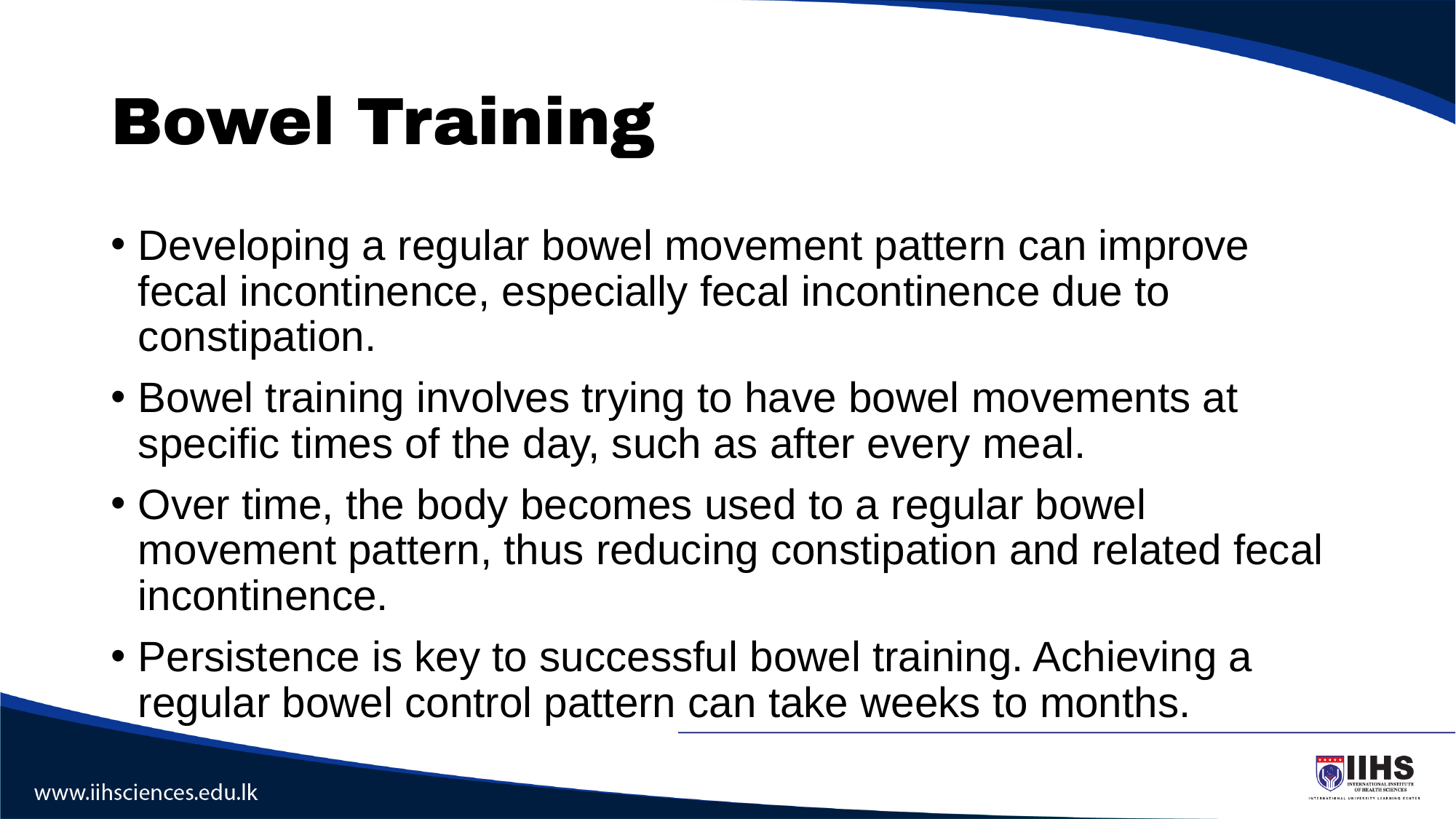

# Bowel Training
Developing a regular bowel movement pattern can improve fecal incontinence, especially fecal incontinence due to constipation.
Bowel training involves trying to have bowel movements at specific times of the day, such as after every meal.
Over time, the body becomes used to a regular bowel movement pattern, thus reducing constipation and related fecal incontinence.
Persistence is key to successful bowel training. Achieving a regular bowel control pattern can take weeks to months.